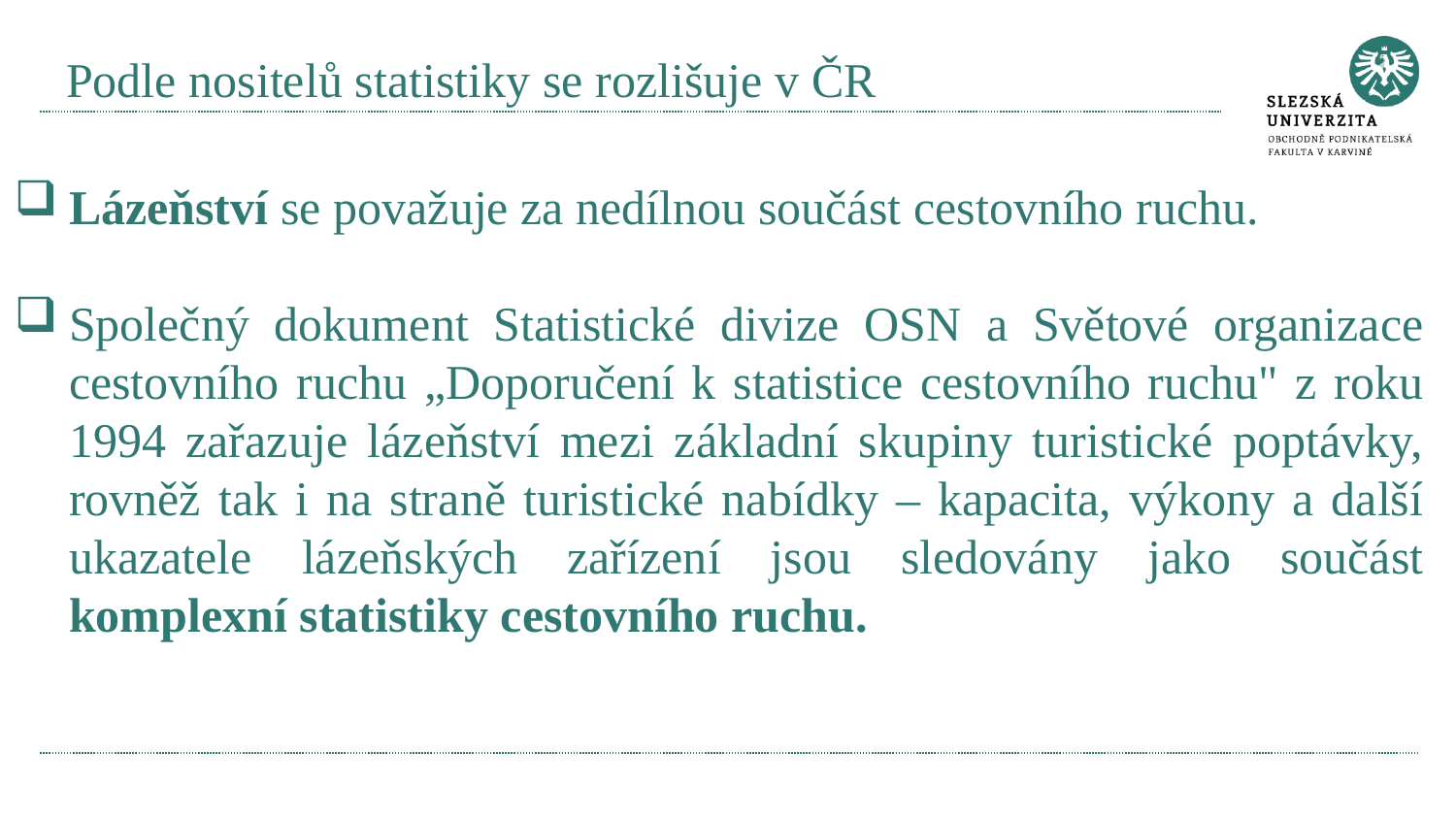

# Podle nositelů statistiky se rozlišuje v ČR

Lázeňství se považuje za nedílnou součást cestovního ruchu.

Společný dokument Statistické divize OSN a Světové organizace cestovního ruchu „Doporučení k statistice cestovního ruchu" z roku 1994 zařazuje lázeňství mezi základní skupiny turistické poptávky, rovněž tak i na straně turistické nabídky – kapacita, výkony a další ukazatele lázeňských zařízení jsou sledovány jako součást komplexní statistiky cestovního ruchu.